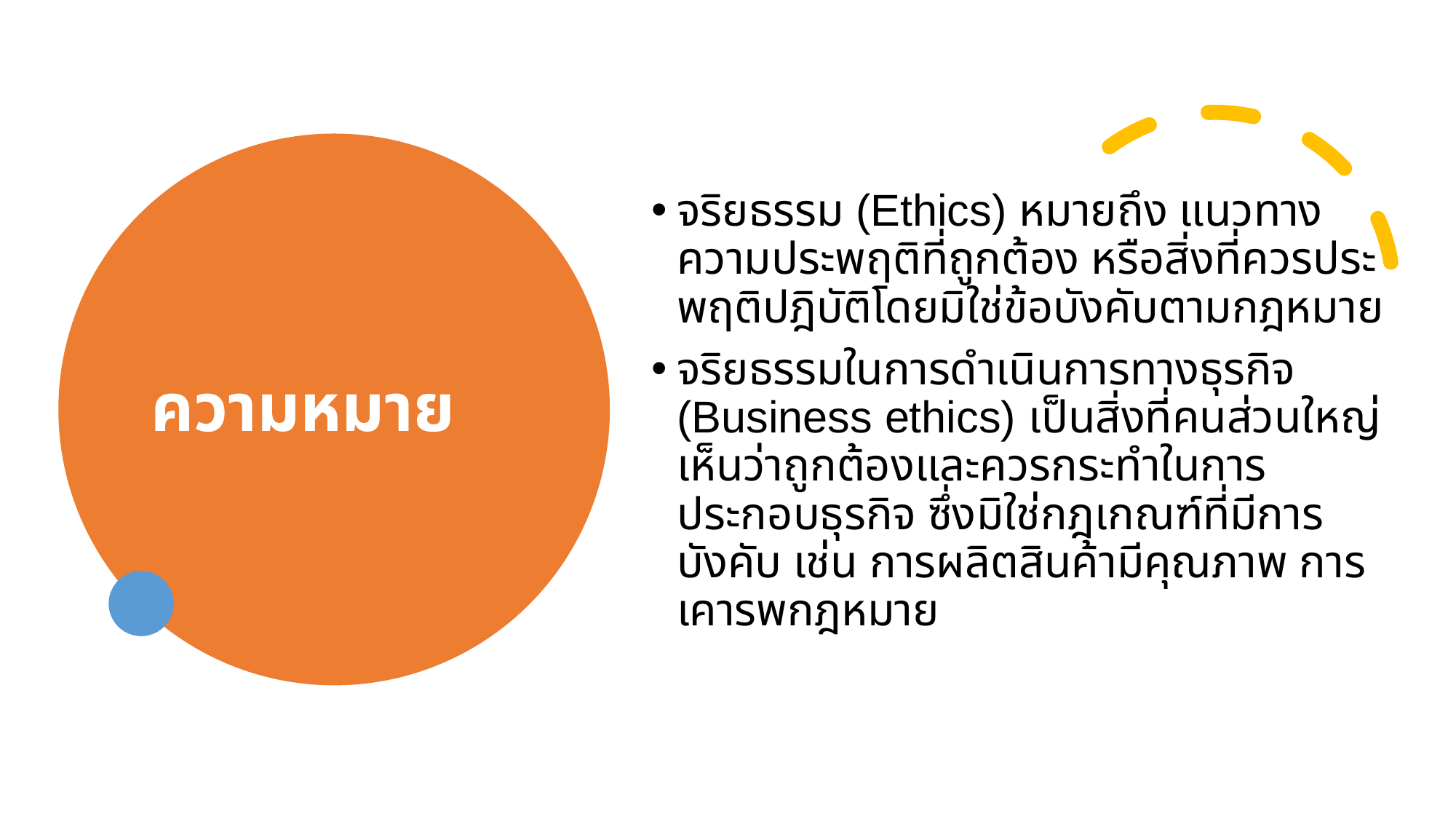

# ความหมาย
จริยธรรม (Ethics) หมายถึง แนวทางความประพฤติที่ถูกต้อง หรือสิ่งที่ควรประพฤติปฎิบัติโดยมิใช่ข้อบังคับตามกฎหมาย
จริยธรรมในการดำเนินการทางธุรกิจ (Business ethics) เป็นสิ่งที่คนส่วนใหญ่เห็นว่าถูกต้องและควรกระทำในการประกอบธุรกิจ ซึ่งมิใช่กฎเกณฑ์ที่มีการบังคับ เช่น การผลิตสินค้ามีคุณภาพ การเคารพกฎหมาย